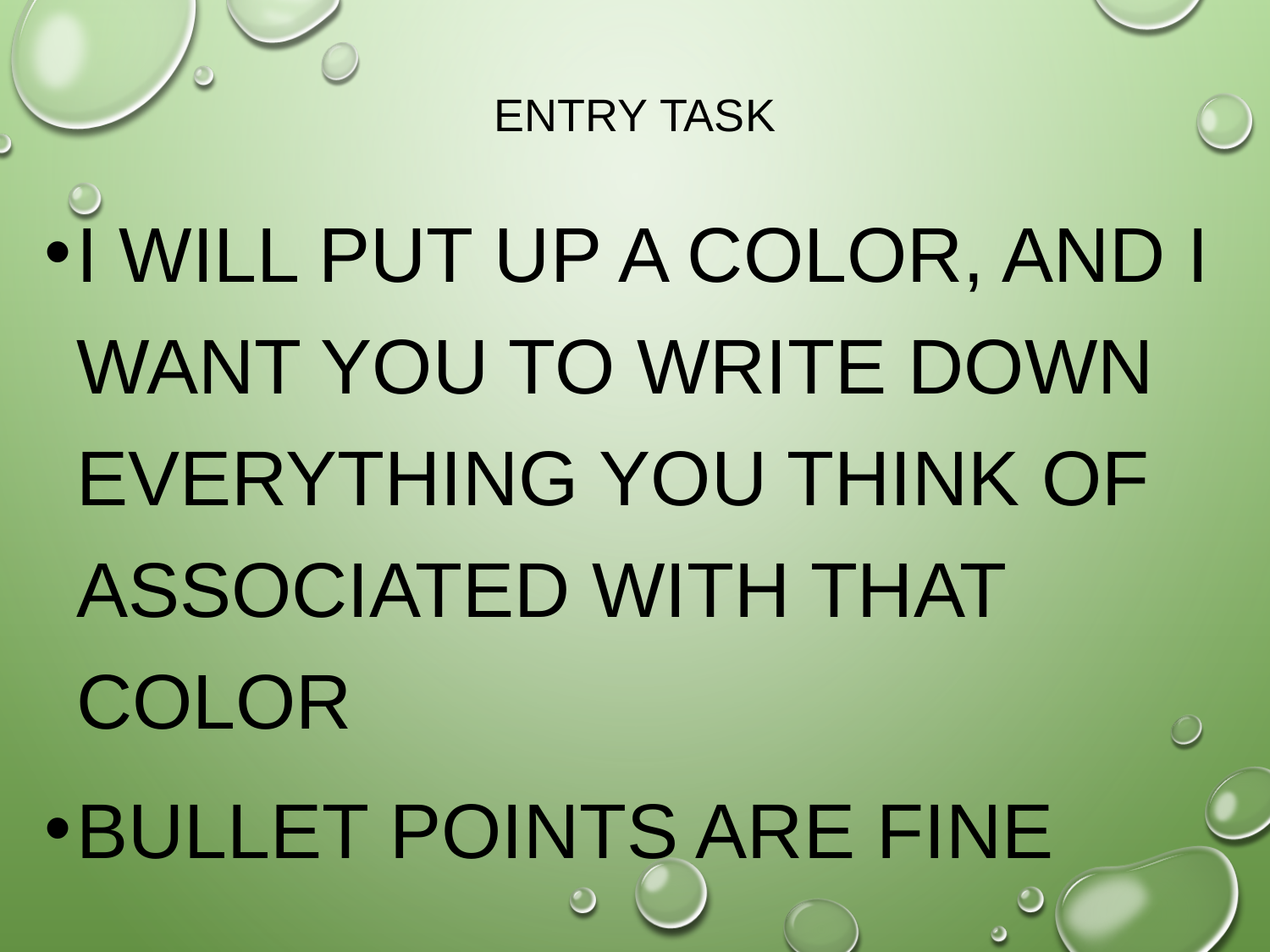

# Entry Task
I will put up a color, and I want you to write down everything you think of associated with that color
Bullet points are fine